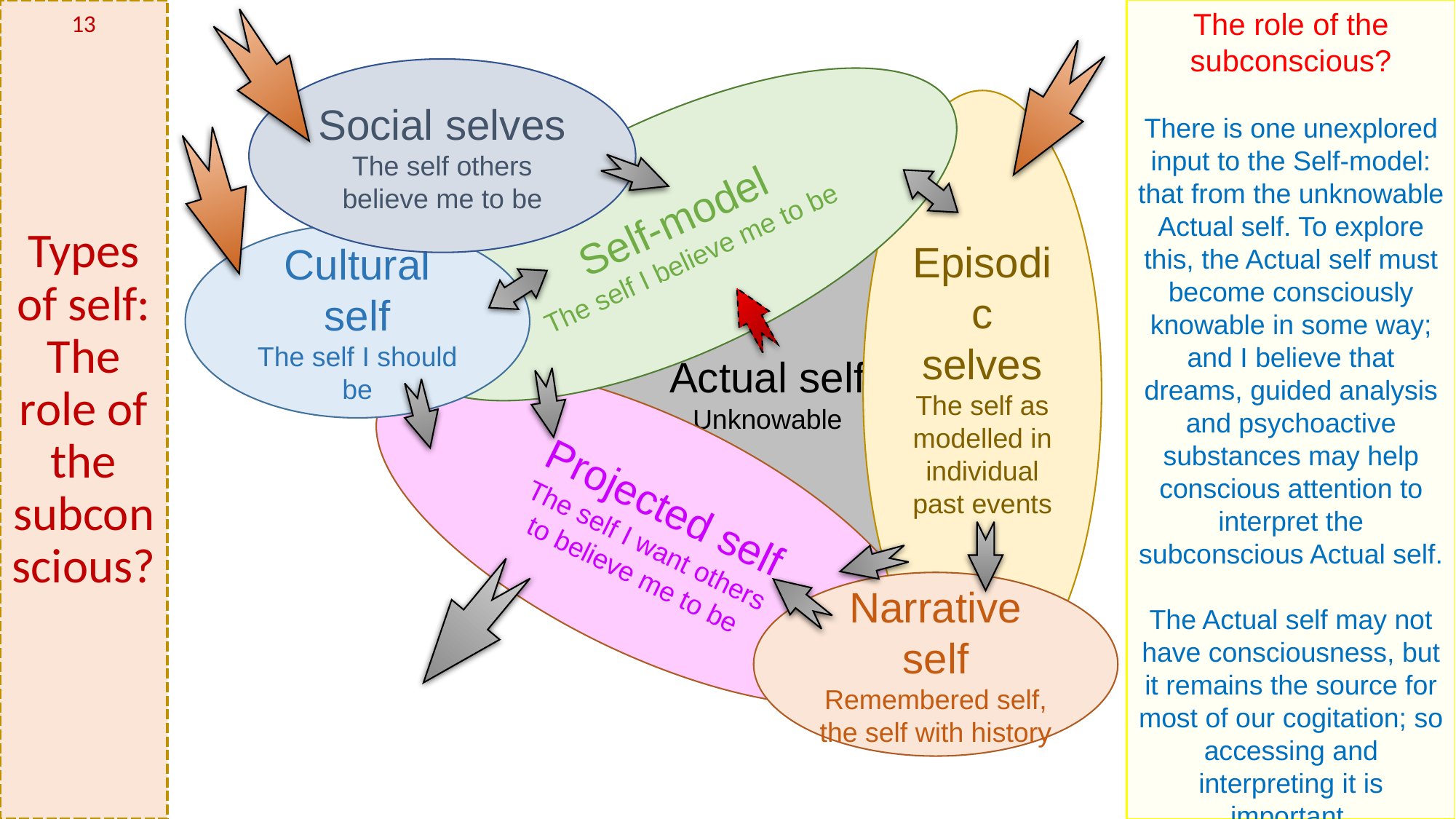

# Types of self: The role of the subconscious?
The role of the subconscious?

There is one unexplored input to the Self-model: that from the unknowable Actual self. To explore this, the Actual self must become consciously knowable in some way; and I believe that dreams, guided analysis and psychoactive substances may help conscious attention to interpret the subconscious Actual self.

The Actual self may not have consciousness, but it remains the source for most of our cogitation; so accessing and interpreting it is important.

13

Social selves
The self others believe me to be

Episodic selves
The self as modelled in individual past events
Self-model
The self I believe me to be

Actual self
Unknowable

Cultural self
The self I should be

Projected self
The self I want others
to believe me to be

Narrative self
Remembered self,
the self with history